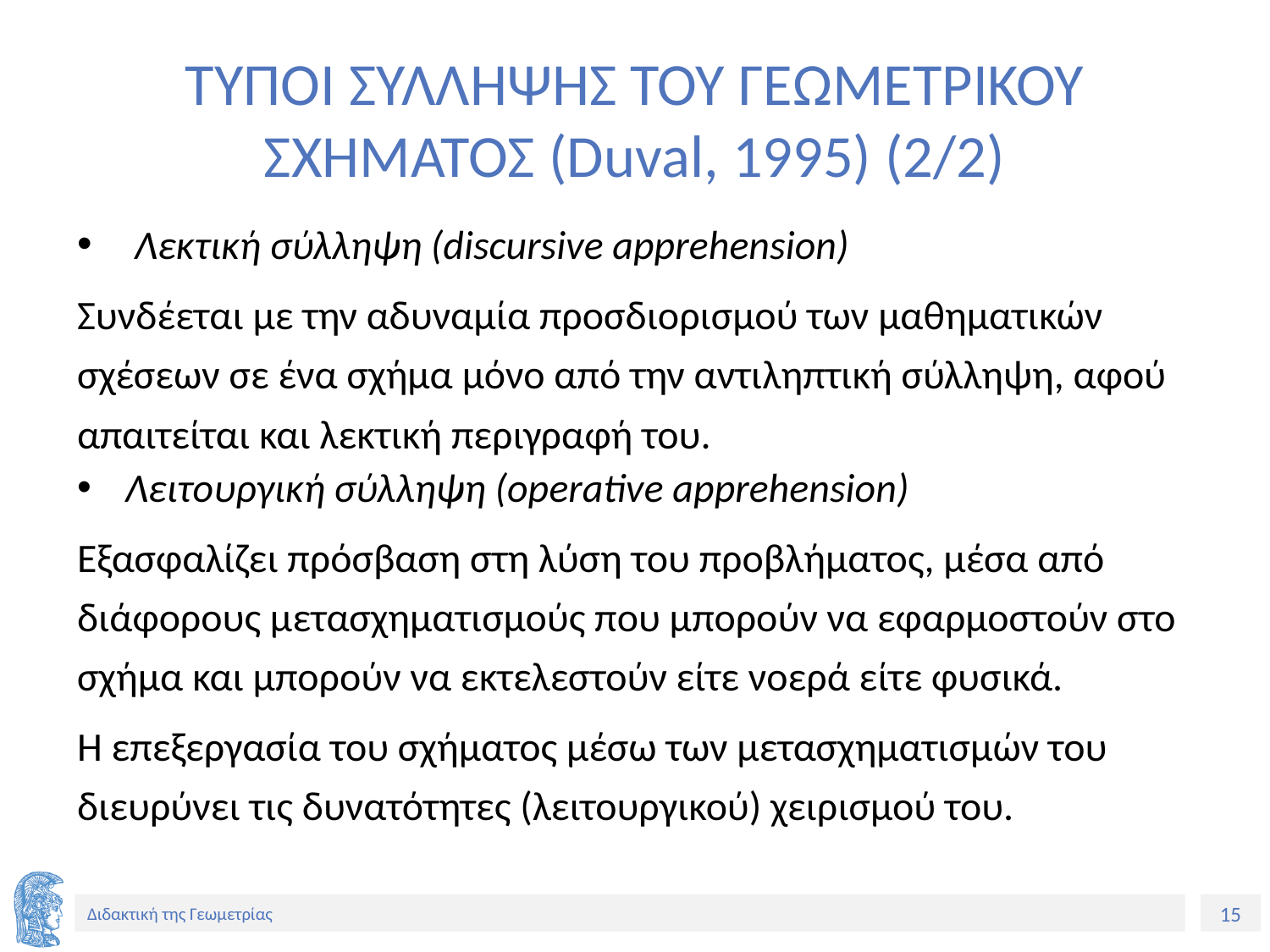

# ΤΥΠΟΙ ΣΥΛΛΗΨΗΣ ΤΟΥ ΓΕΩΜΕΤΡΙΚΟΥ ΣΧΗΜΑΤΟΣ (Duval, 1995) (2/2)
 Λεκτική σύλληψη (discursive apprehension)
Συνδέεται με την αδυναμία προσδιορισμού των μαθηματικών σχέσεων σε ένα σχήμα μόνο από την αντιληπτική σύλληψη, αφού απαιτείται και λεκτική περιγραφή του.
Λειτουργική σύλληψη (operative apprehension)
Εξασφαλίζει πρόσβαση στη λύση του προβλήματος, μέσα από διάφορους μετασχηματισμούς που μπορούν να εφαρμοστούν στο σχήμα και μπορούν να εκτελεστούν είτε νοερά είτε φυσικά.
Η επεξεργασία του σχήματος μέσω των μετασχηματισμών του  διευρύνει τις δυνατότητες (λειτουργικού) χειρισμού του.